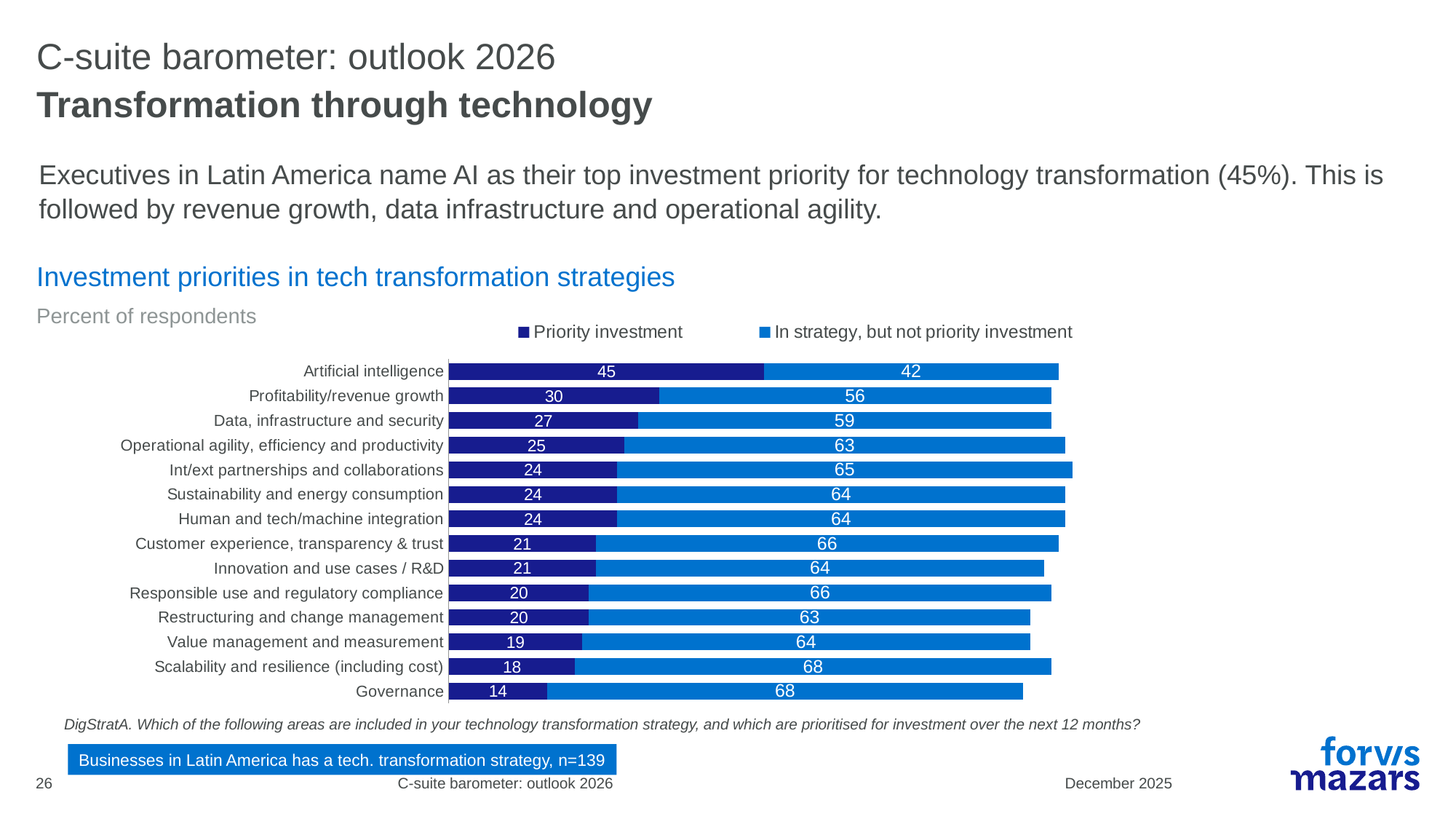

# C-suite barometer: outlook 2026
Transformation through technology
Executives in Latin America name AI as their top investment priority for technology transformation (45%). This is followed by revenue growth, data infrastructure and operational agility.
Investment priorities in tech transformation strategies
Percent of respondents

### Chart

| Category | Priority investment | In strategy, but not priority investment |
|---|---|---|
| Artificial intelligence | 45.0 | 42.0 |
| Profitability/revenue growth | 30.0 | 56.0 |
| Data, infrastructure and security | 27.0 | 59.0 |
| Operational agility, efficiency and productivity | 25.0 | 63.0 |
| Int/ext partnerships and collaborations | 24.0 | 65.0 |
| Sustainability and energy consumption | 24.0 | 64.0 |
| Human and tech/machine integration | 24.0 | 64.0 |
| Customer experience, transparency & trust | 21.0 | 66.0 |
| Innovation and use cases / R&D | 21.0 | 64.0 |
| Responsible use and regulatory compliance | 20.0 | 66.0 |
| Restructuring and change management | 20.0 | 63.0 |
| Value management and measurement | 19.0 | 64.0 |
| Scalability and resilience (including cost) | 18.0 | 68.0 |
| Governance | 14.0 | 68.0 |
DigStratA. Which of the following areas are included in your technology transformation strategy, and which are prioritised for investment over the next 12 months?
Businesses in Latin America has a tech. transformation strategy, n=139
26
C-suite barometer: outlook 2026
December 2025